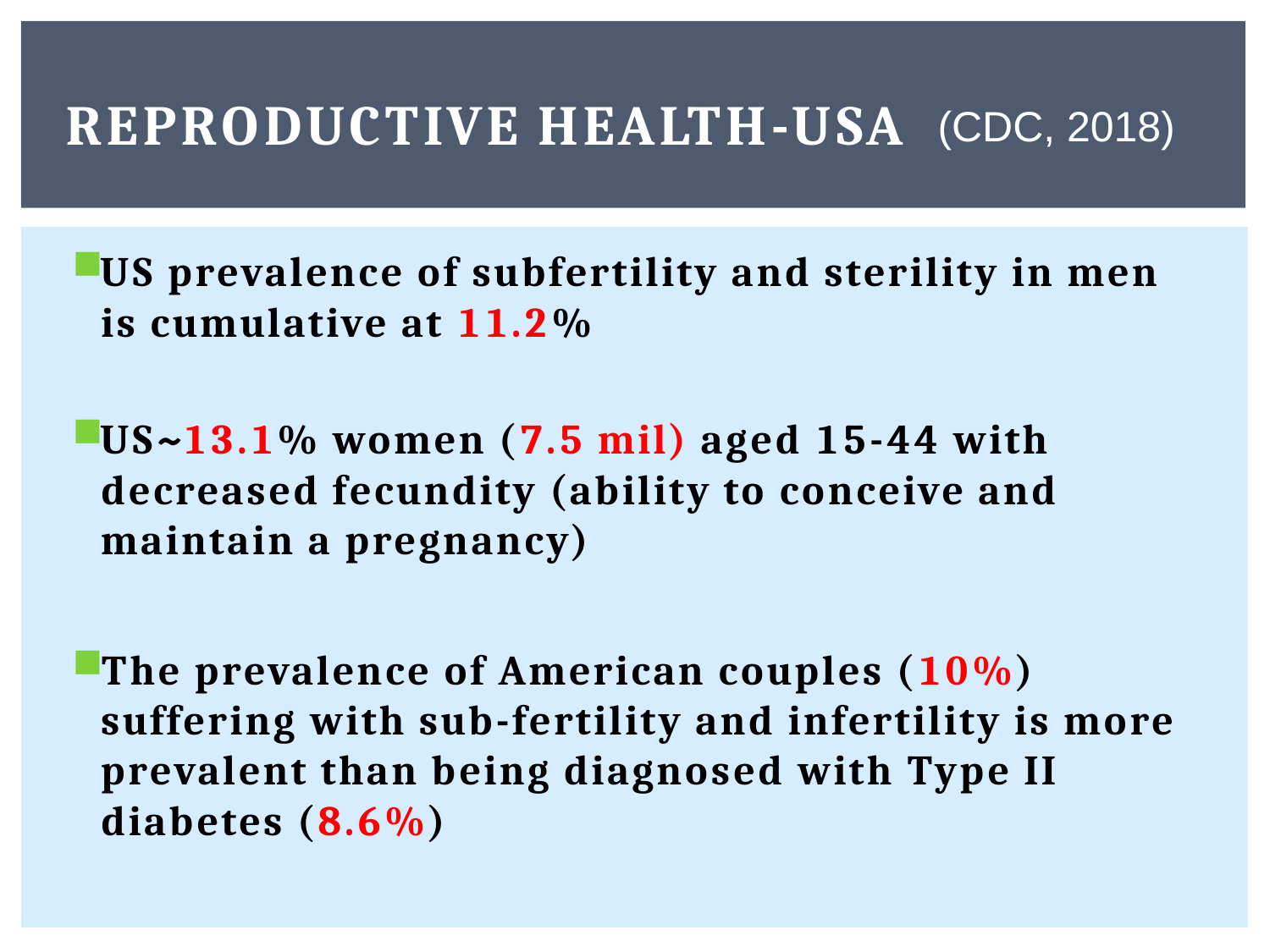

# ReproDuctive health-USA
(CDC, 2018)

US prevalence of subfertility and sterility in men is cumulative at 11.2%

US~13.1% women (7.5 mil) aged 15-44 with decreased fecundity (ability to conceive and maintain a pregnancy)

The prevalence of American couples (10%) suffering with sub-fertility and infertility is more prevalent than being diagnosed with Type II diabetes (8.6%)